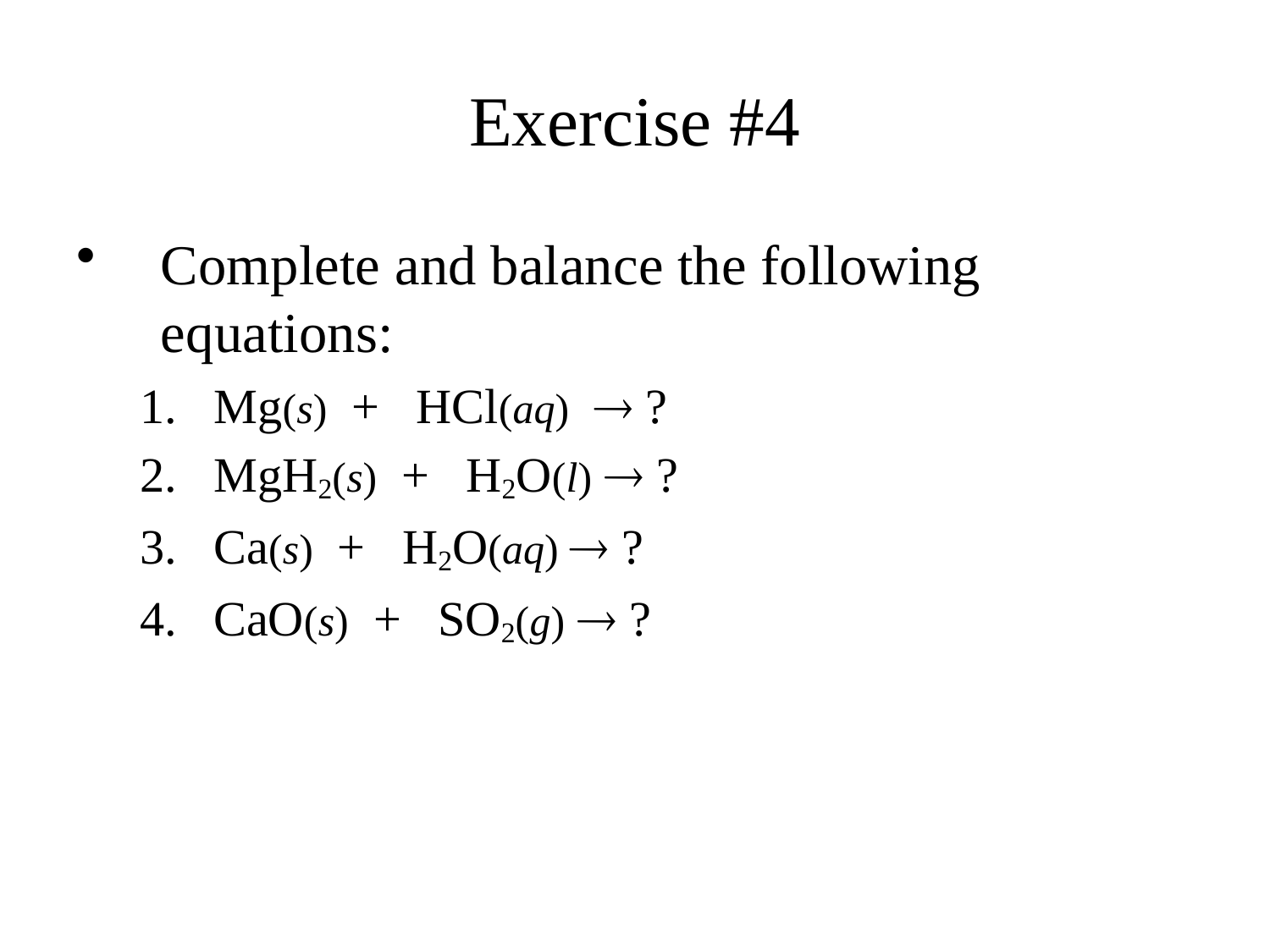

# Exercise #4
Complete and balance the following equations:
Mg(s)  +   HCl(aq)  → ?
MgH2(s)  +   H2O(l) → ?
Ca(s)  +   H2O(aq) → ?
CaO(s)  +   SO2(g) → ?